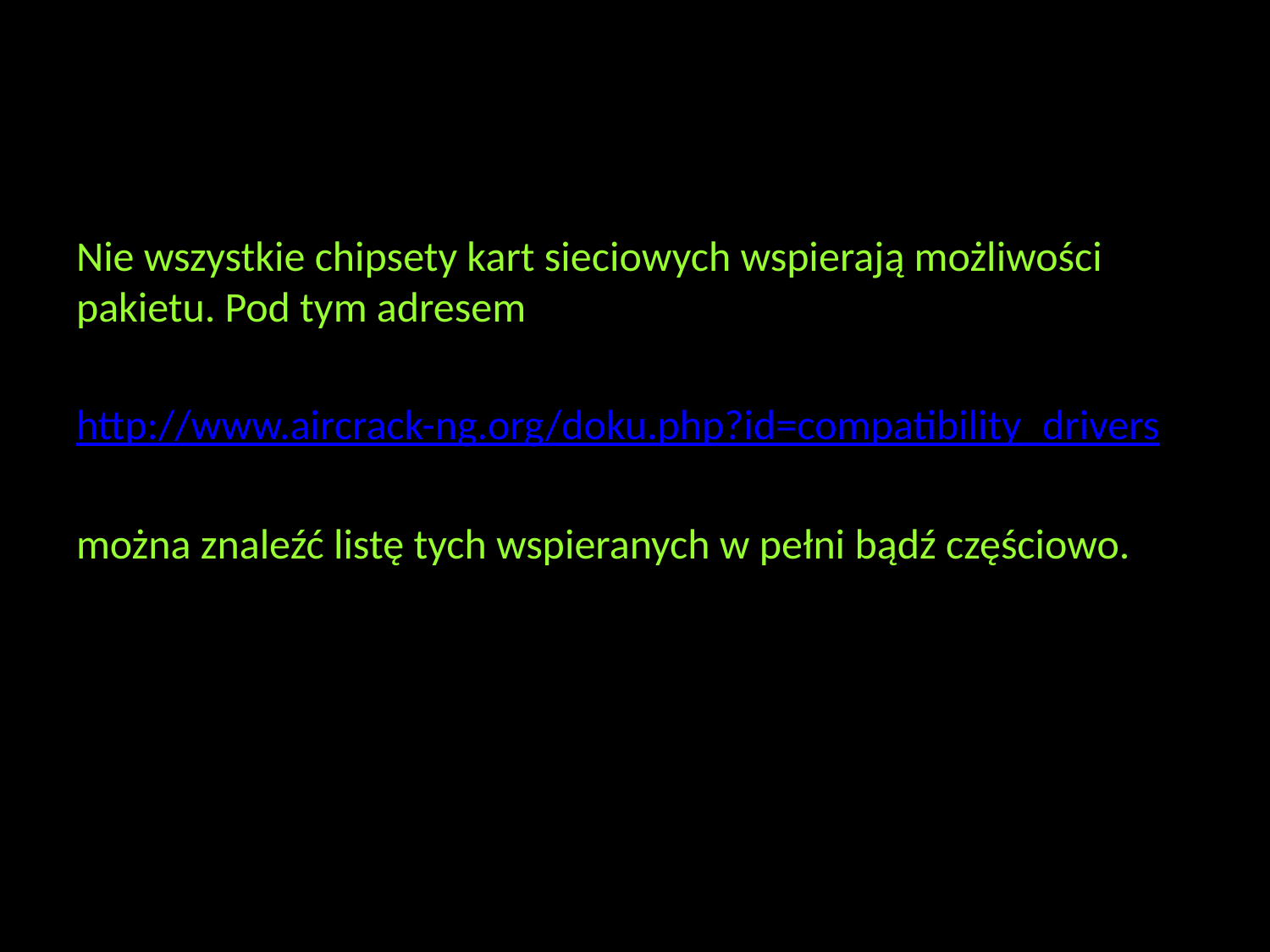

#
Nie wszystkie chipsety kart sieciowych wspierają możliwości pakietu. Pod tym adresem

http://www.aircrack-ng.org/doku.php?id=compatibility_drivers

można znaleźć listę tych wspieranych w pełni bądź częściowo.